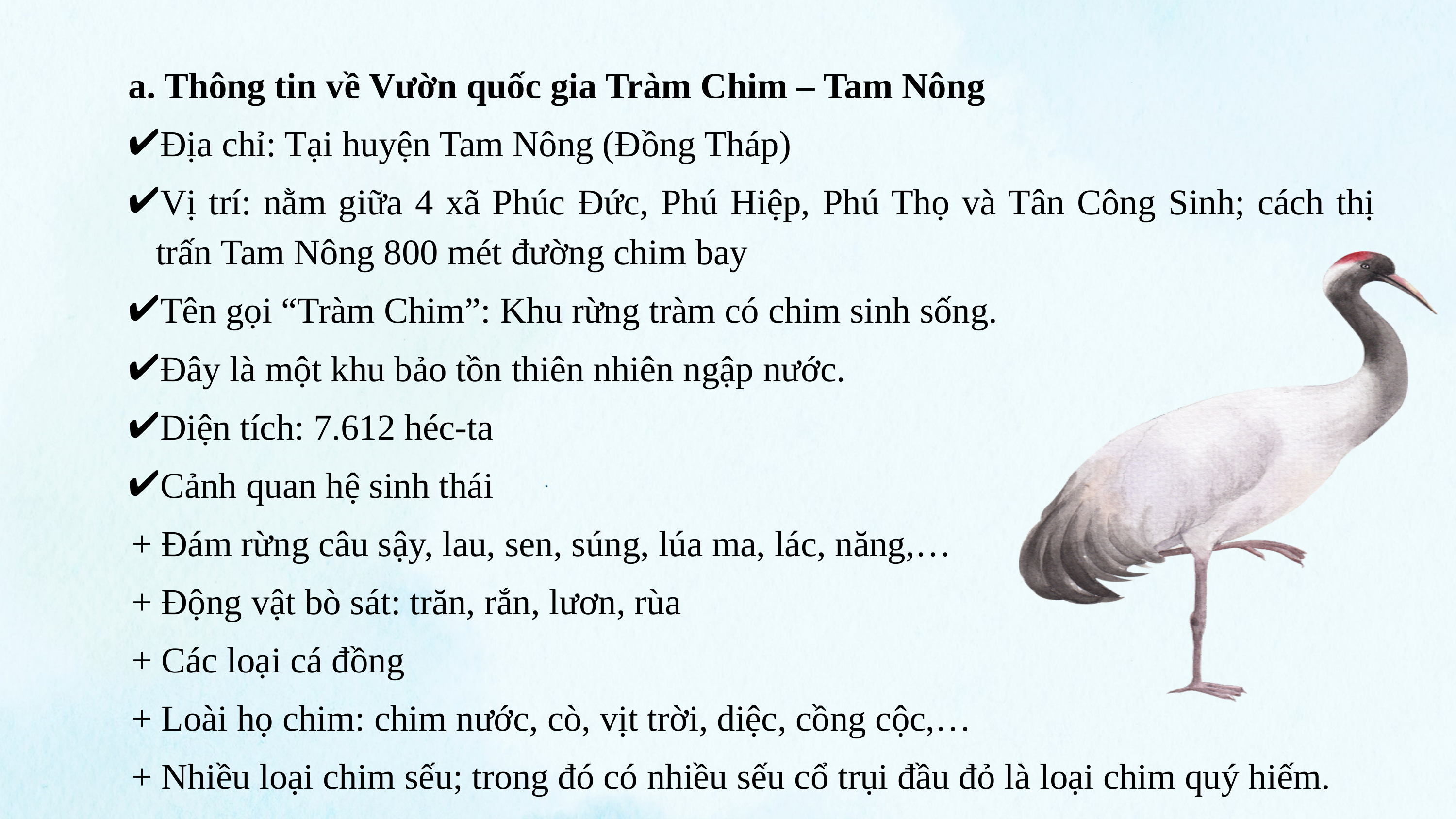

a. Thông tin về Vườn quốc gia Tràm Chim – Tam Nông
Địa chỉ: Tại huyện Tam Nông (Đồng Tháp)
Vị trí: nằm giữa 4 xã Phúc Đức, Phú Hiệp, Phú Thọ và Tân Công Sinh; cách thị trấn Tam Nông 800 mét đường chim bay
Tên gọi “Tràm Chim”: Khu rừng tràm có chim sinh sống.
Đây là một khu bảo tồn thiên nhiên ngập nước.
Diện tích: 7.612 héc-ta
Cảnh quan hệ sinh thái
+ Đám rừng câu sậy, lau, sen, súng, lúa ma, lác, năng,…
+ Động vật bò sát: trăn, rắn, lươn, rùa
+ Các loại cá đồng
+ Loài họ chim: chim nước, cò, vịt trời, diệc, cồng cộc,…
+ Nhiều loại chim sếu; trong đó có nhiều sếu cổ trụi đầu đỏ là loại chim quý hiếm.